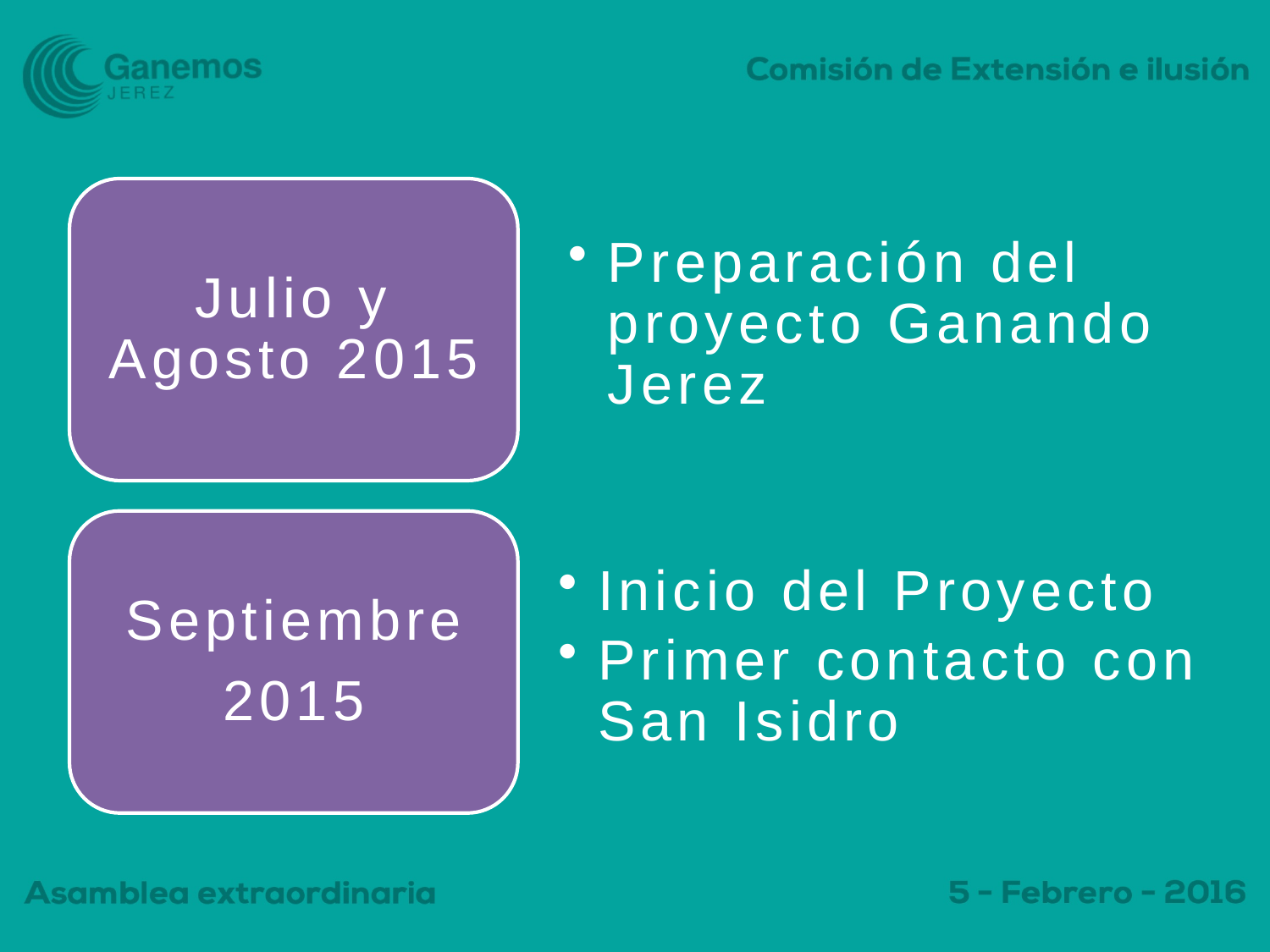

Julio y Agosto 2015
Preparación del proyecto Ganando Jerez
Septiembre
2015
Inicio del Proyecto
Primer contacto con San Isidro